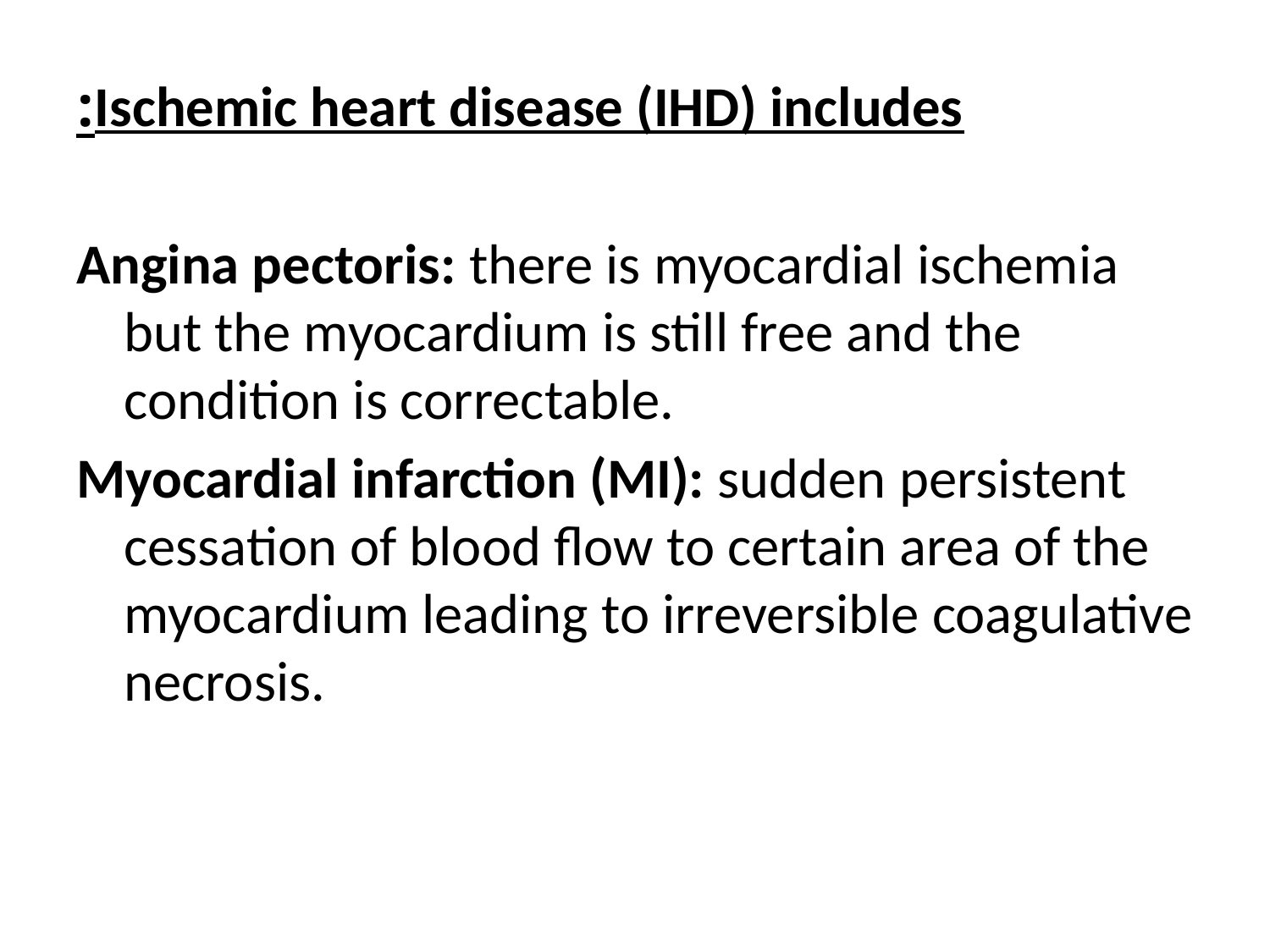

Ischemic heart disease (IHD) includes:

Angina pectoris: there is myocardial ischemia but the myocardium is still free and the condition is correctable.
Myocardial infarction (MI): sudden persistent cessation of blood flow to certain area of the myocardium leading to irreversible coagulative necrosis.